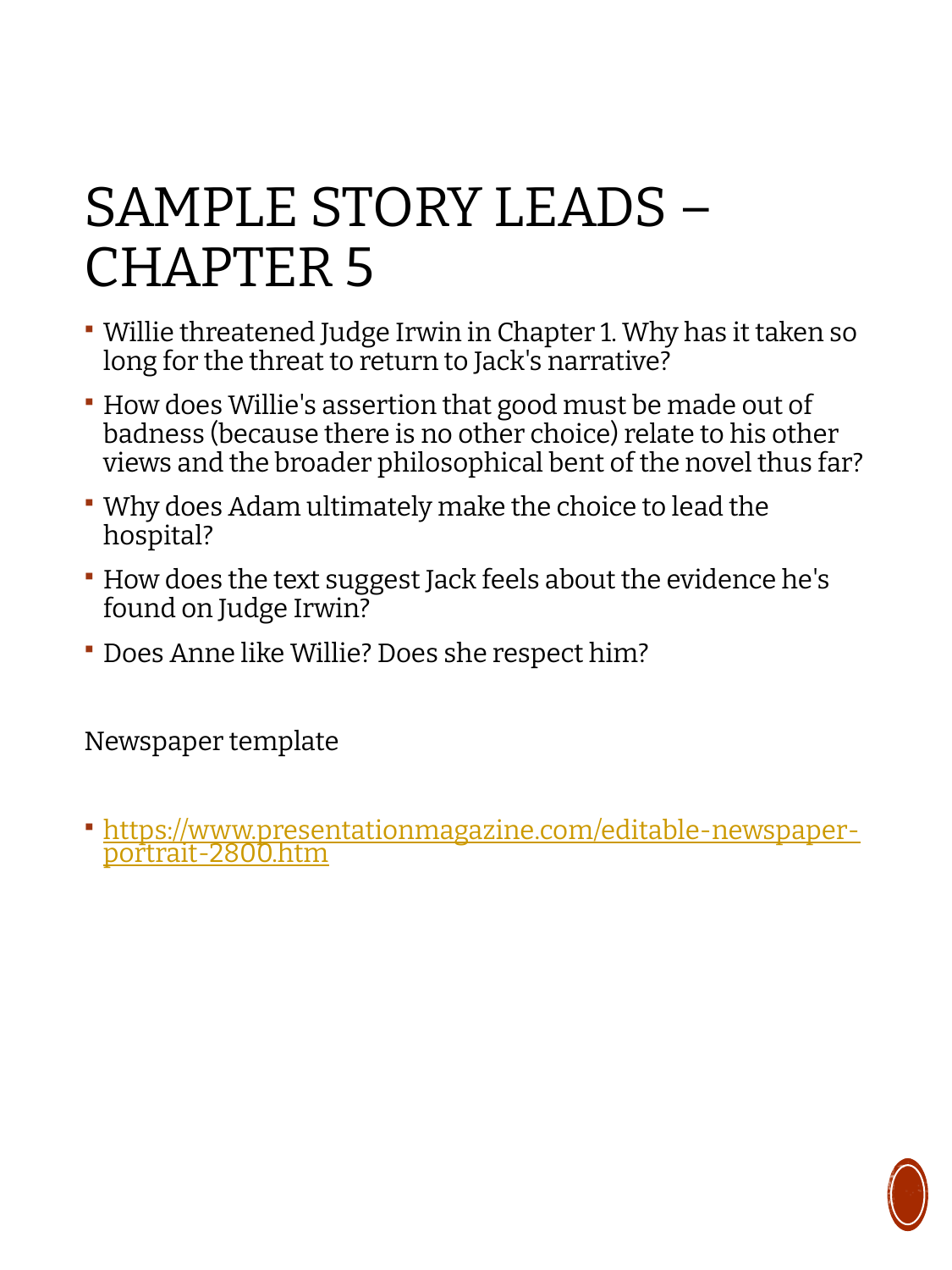

# Sample Story Leads – Chapter 5
Willie threatened Judge Irwin in Chapter 1. Why has it taken so long for the threat to return to Jack's narrative?
How does Willie's assertion that good must be made out of badness (because there is no other choice) relate to his other views and the broader philosophical bent of the novel thus far?
Why does Adam ultimately make the choice to lead the hospital?
How does the text suggest Jack feels about the evidence he's found on Judge Irwin?
Does Anne like Willie? Does she respect him?

Newspaper template

https://www.presentationmagazine.com/editable-newspaper-portrait-2800.htm